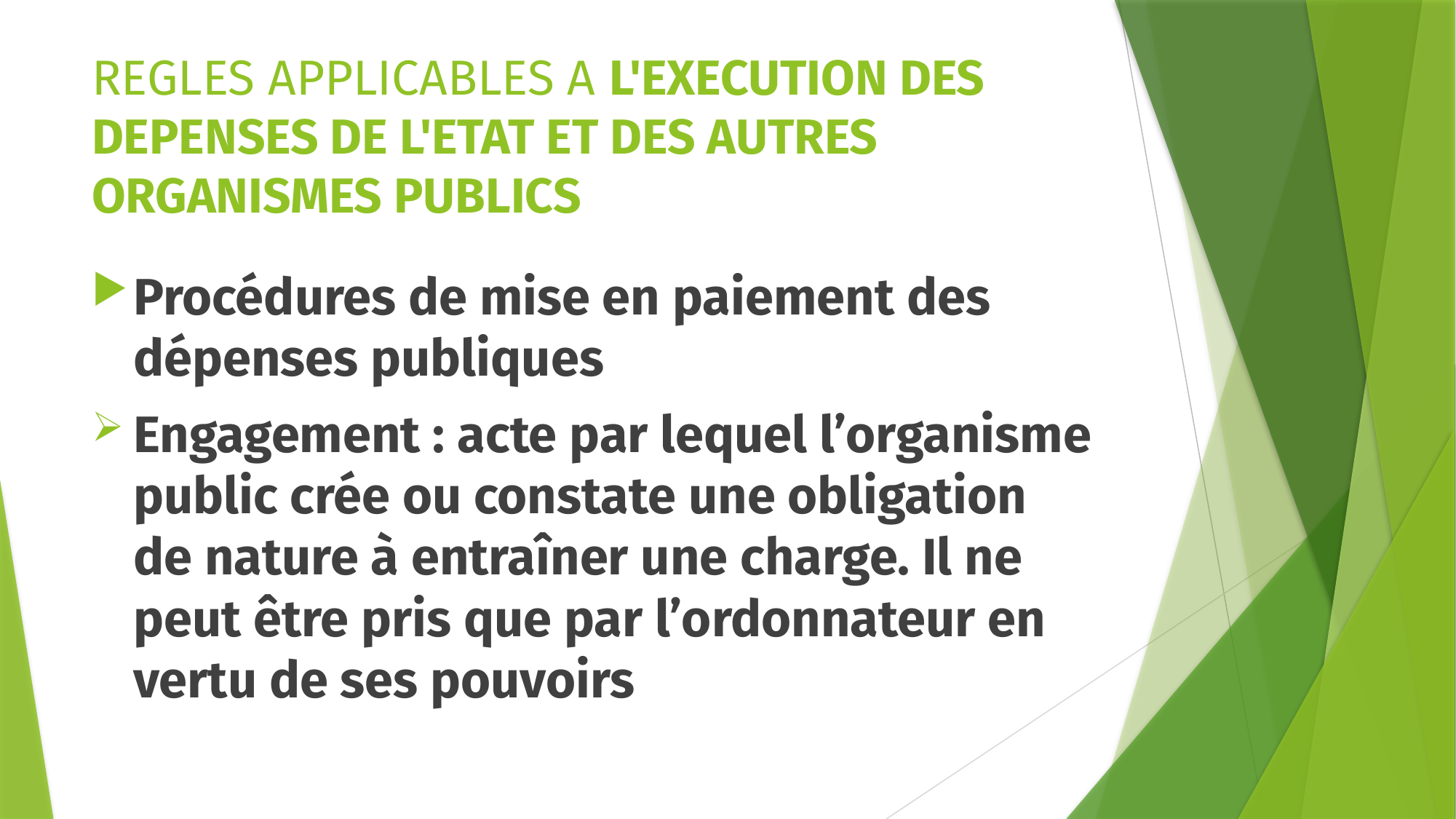

# REGLES APPLICABLES A L'EXECUTION DES DEPENSES DE L'ETAT ET DES AUTRES ORGANISMES PUBLICS
Procédures de mise en paiement des dépenses publiques
Engagement : acte par lequel l’organisme public crée ou constate une obligation de nature à entraîner une charge. Il ne peut être pris que par l’ordonnateur en vertu de ses pouvoirs